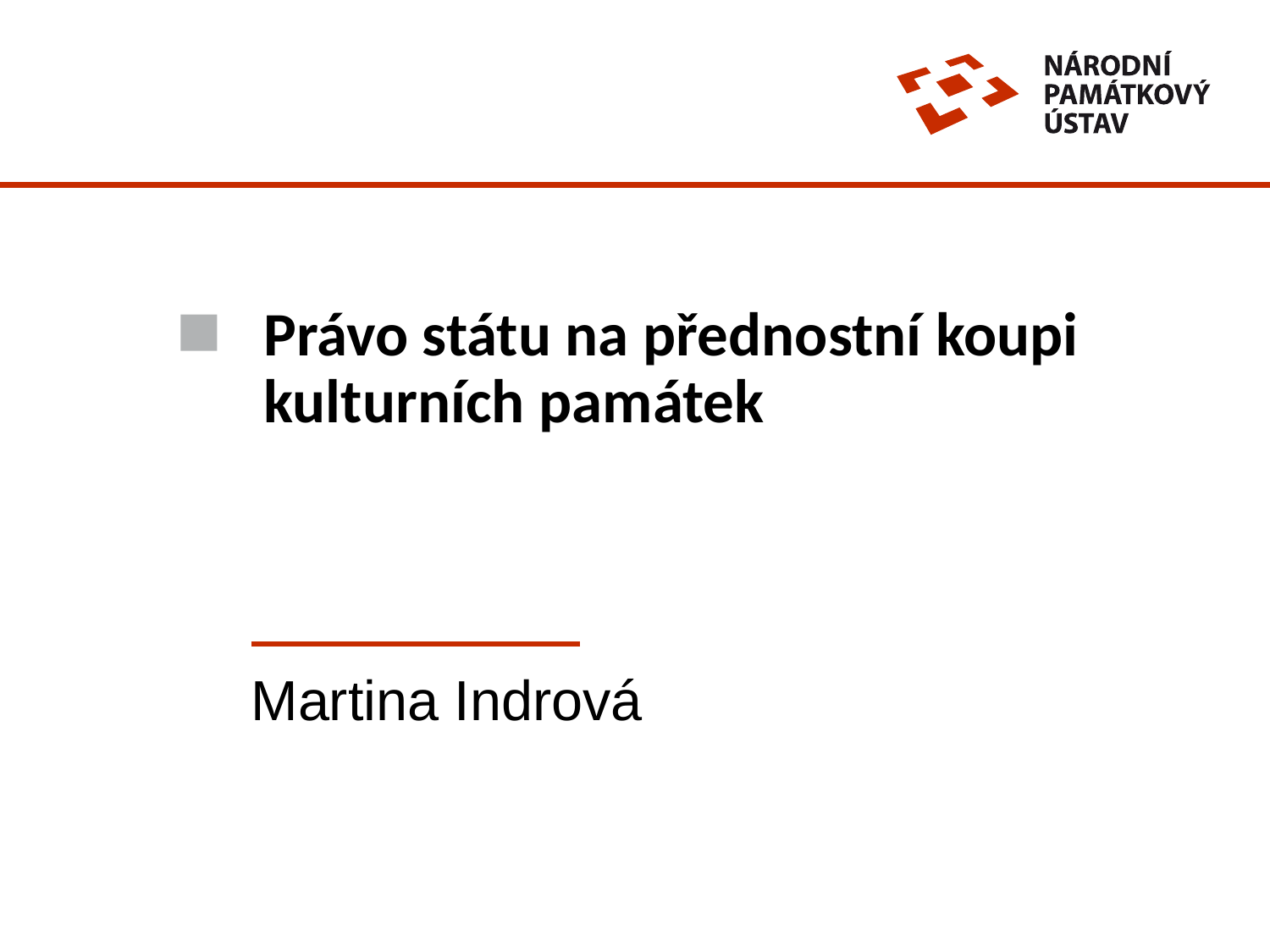

# Právo státu na přednostní koupi kulturních památek
Martina Indrová